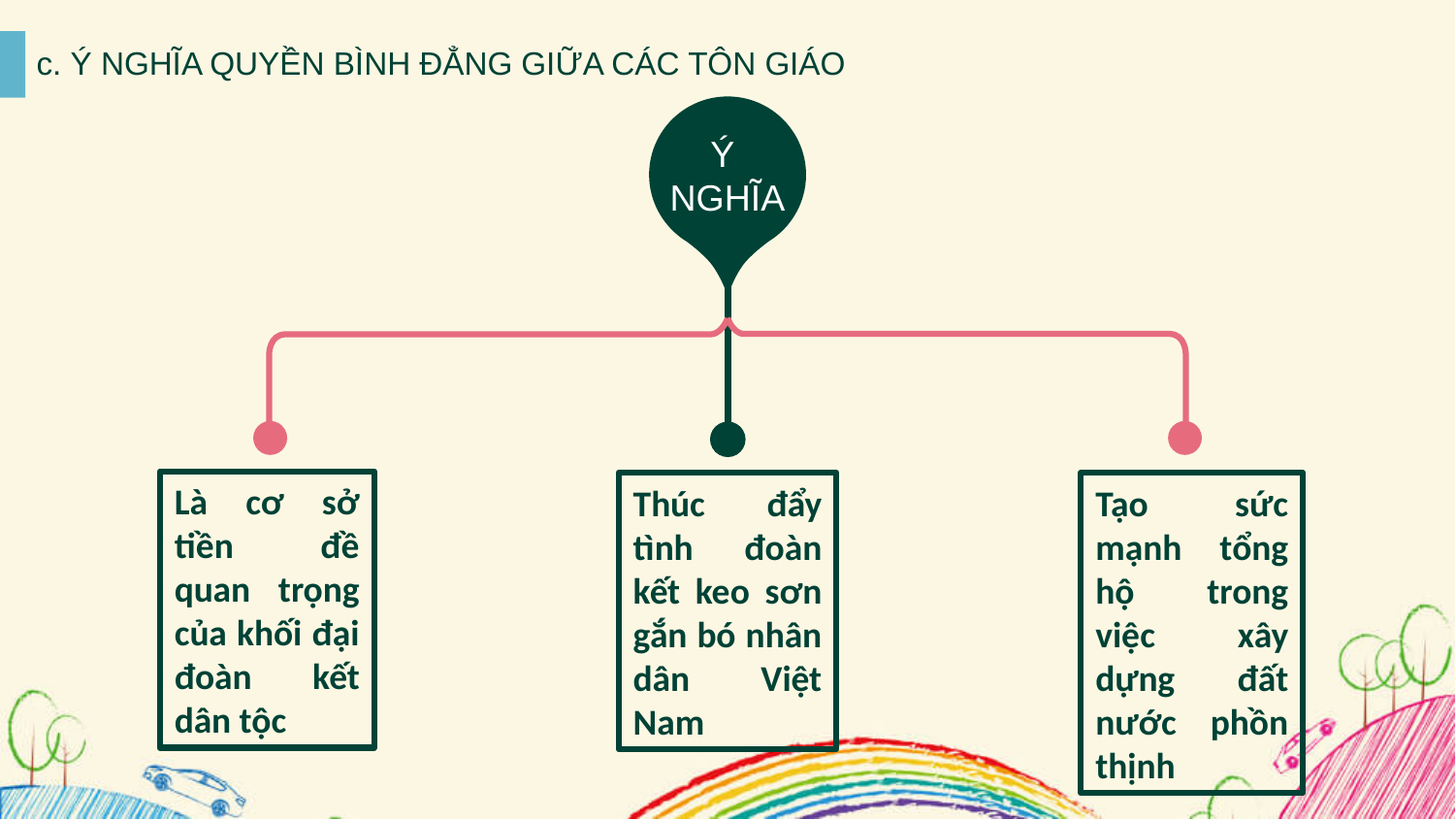

c. Ý NGHĨA QUYỀN BÌNH ĐẲNG GIỮA CÁC TÔN GIÁO
Ý
NGHĨA

Là cơ sở tiền đề quan trọng của khối đại đoàn kết dân tộc
Thúc đẩy tình đoàn kết keo sơn gắn bó nhân dân Việt Nam
Tạo sức mạnh tổng hộ trong việc xây dựng đất nước phồn thịnh